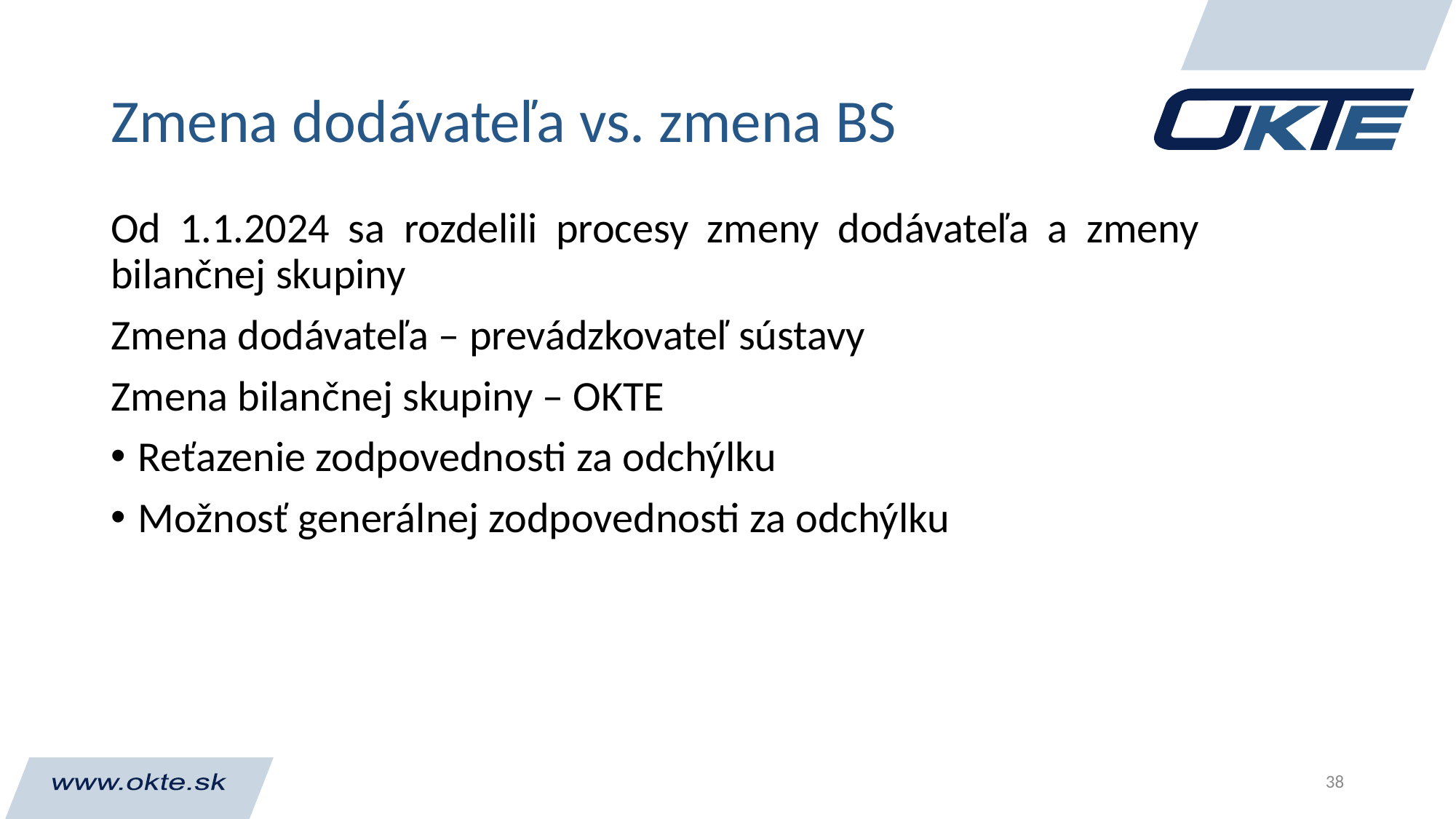

# Zmena dodávateľa vs. zmena BS
Od 1.1.2024 sa rozdelili procesy zmeny dodávateľa a zmeny bilančnej skupiny
Zmena dodávateľa – prevádzkovateľ sústavy
Zmena bilančnej skupiny – OKTE
Reťazenie zodpovednosti za odchýlku
Možnosť generálnej zodpovednosti za odchýlku

38